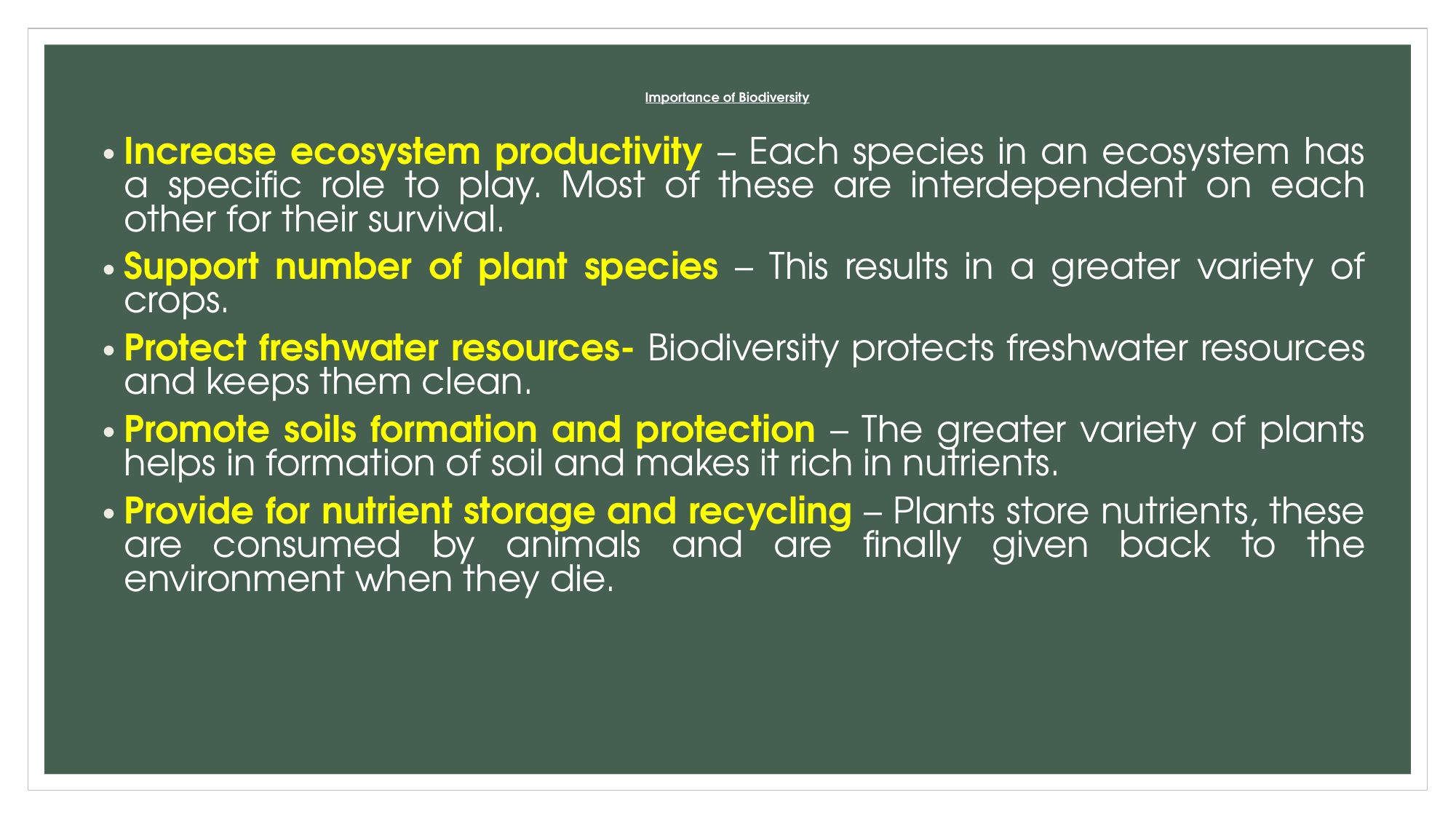

# Importance of Biodiversity
Increase ecosystem productivity – Each species in an ecosystem has a specific role to play. Most of these are interdependent on each other for their survival.
Support number of plant species – This results in a greater variety of crops.
Protect freshwater resources- Biodiversity protects freshwater resources and keeps them clean.
Promote soils formation and protection – The greater variety of plants helps in formation of soil and makes it rich in nutrients.
Provide for nutrient storage and recycling – Plants store nutrients, these are consumed by animals and are finally given back to the environment when they die.